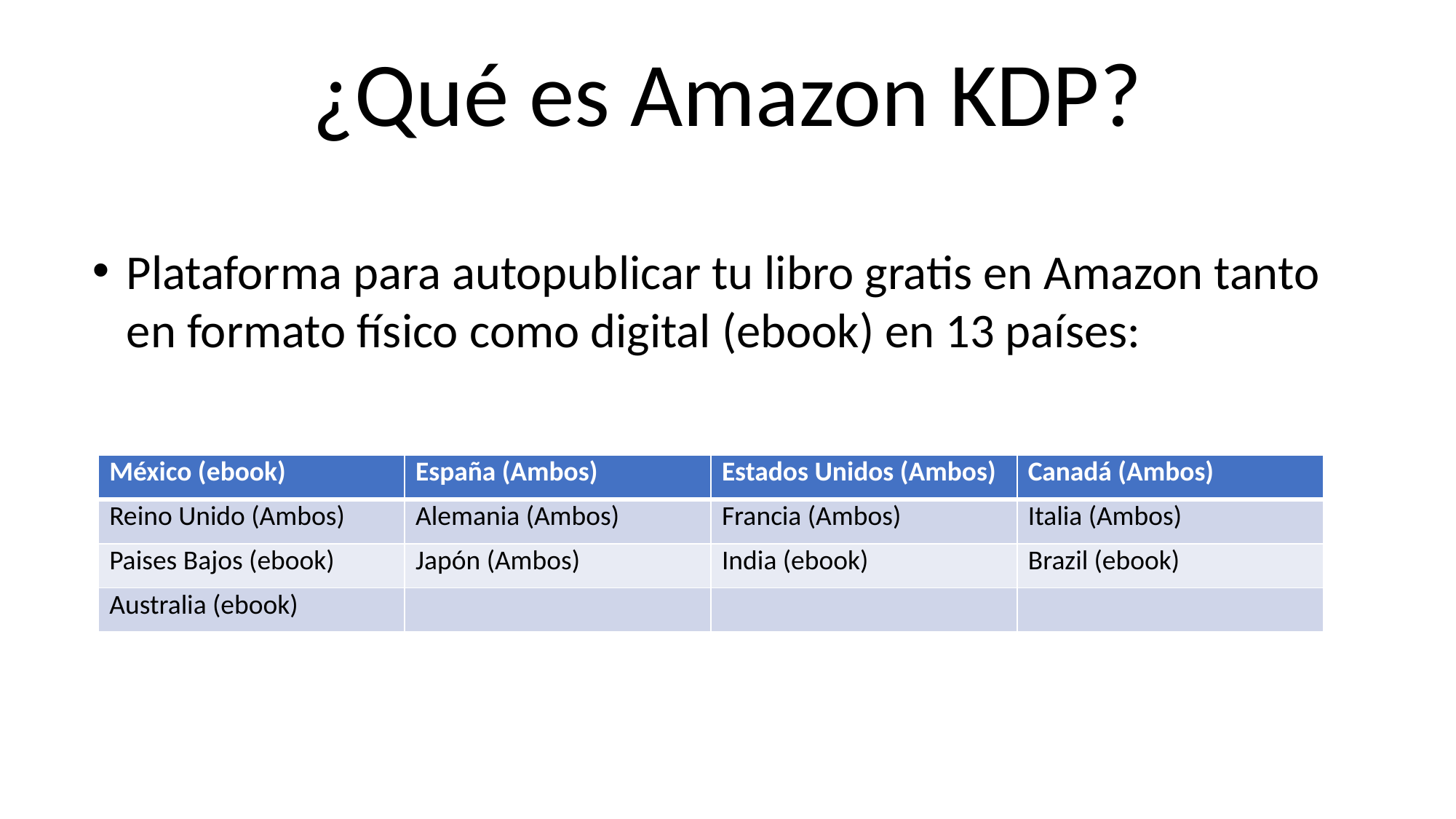

# ¿Qué es Amazon KDP?
Plataforma para autopublicar tu libro gratis en Amazon tanto en formato físico como digital (ebook) en 13 países:
| México (ebook) | España (Ambos) | Estados Unidos (Ambos) | Canadá (Ambos) |
| --- | --- | --- | --- |
| Reino Unido (Ambos) | Alemania (Ambos) | Francia (Ambos) | Italia (Ambos) |
| Paises Bajos (ebook) | Japón (Ambos) | India (ebook) | Brazil (ebook) |
| Australia (ebook) |  |  |  |